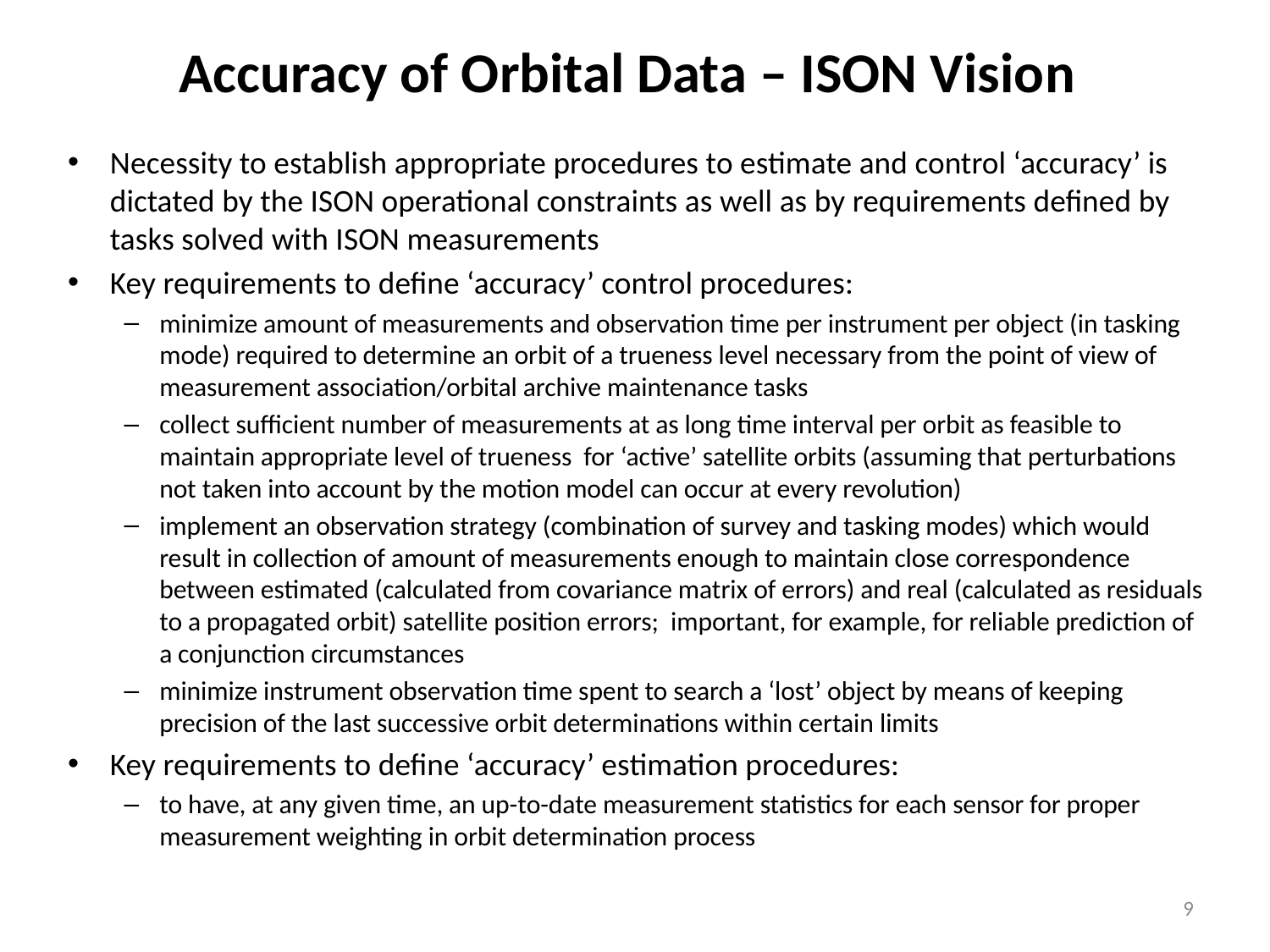

# Accuracy of Orbital Data – ISON Vision
Necessity to establish appropriate procedures to estimate and control ‘accuracy’ is dictated by the ISON operational constraints as well as by requirements defined by tasks solved with ISON measurements
Key requirements to define ‘accuracy’ control procedures:
minimize amount of measurements and observation time per instrument per object (in tasking mode) required to determine an orbit of a trueness level necessary from the point of view of measurement association/orbital archive maintenance tasks
collect sufficient number of measurements at as long time interval per orbit as feasible to maintain appropriate level of trueness  for ‘active’ satellite orbits (assuming that perturbations not taken into account by the motion model can occur at every revolution)
implement an observation strategy (combination of survey and tasking modes) which would result in collection of amount of measurements enough to maintain close correspondence between estimated (calculated from covariance matrix of errors) and real (calculated as residuals to a propagated orbit) satellite position errors;  important, for example, for reliable prediction of a conjunction circumstances
minimize instrument observation time spent to search a ‘lost’ object by means of keeping precision of the last successive orbit determinations within certain limits
Key requirements to define ‘accuracy’ estimation procedures:
to have, at any given time, an up-to-date measurement statistics for each sensor for proper measurement weighting in orbit determination process

9